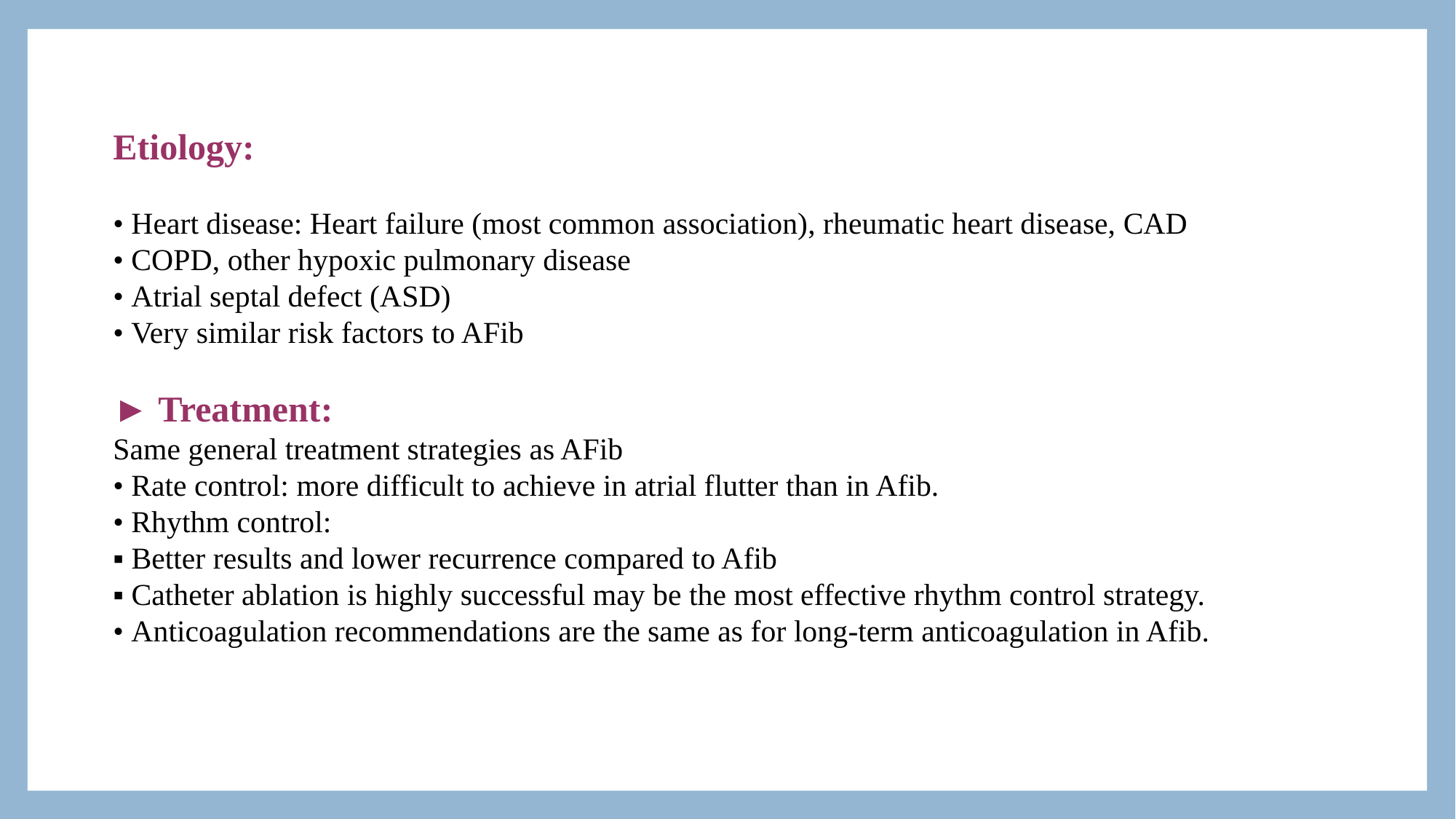

Etiology:

• Heart disease: Heart failure (most common association), rheumatic heart disease, CAD
• COPD, other hypoxic pulmonary disease
• Atrial septal defect (ASD)
• Very similar risk factors to AFib

► Treatment:
Same general treatment strategies as AFib
• Rate control: more difficult to achieve in atrial flutter than in Afib.
• Rhythm control:
▪ Better results and lower recurrence compared to Afib
▪ Catheter ablation is highly successful may be the most effective rhythm control strategy.
• Anticoagulation recommendations are the same as for long-term anticoagulation in Afib.